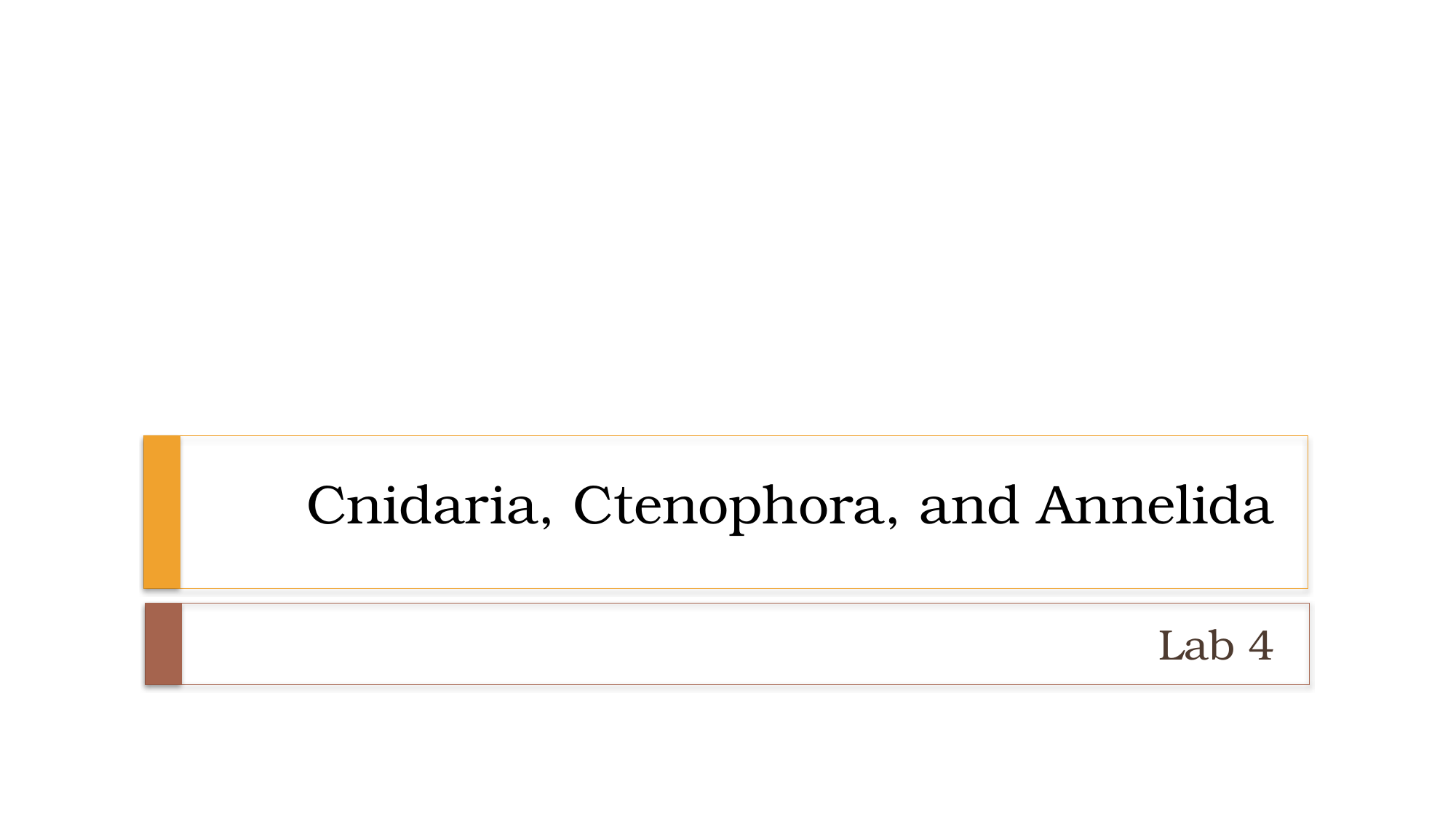

# Cnidaria, Ctenophora, and Annelida
Lab 4